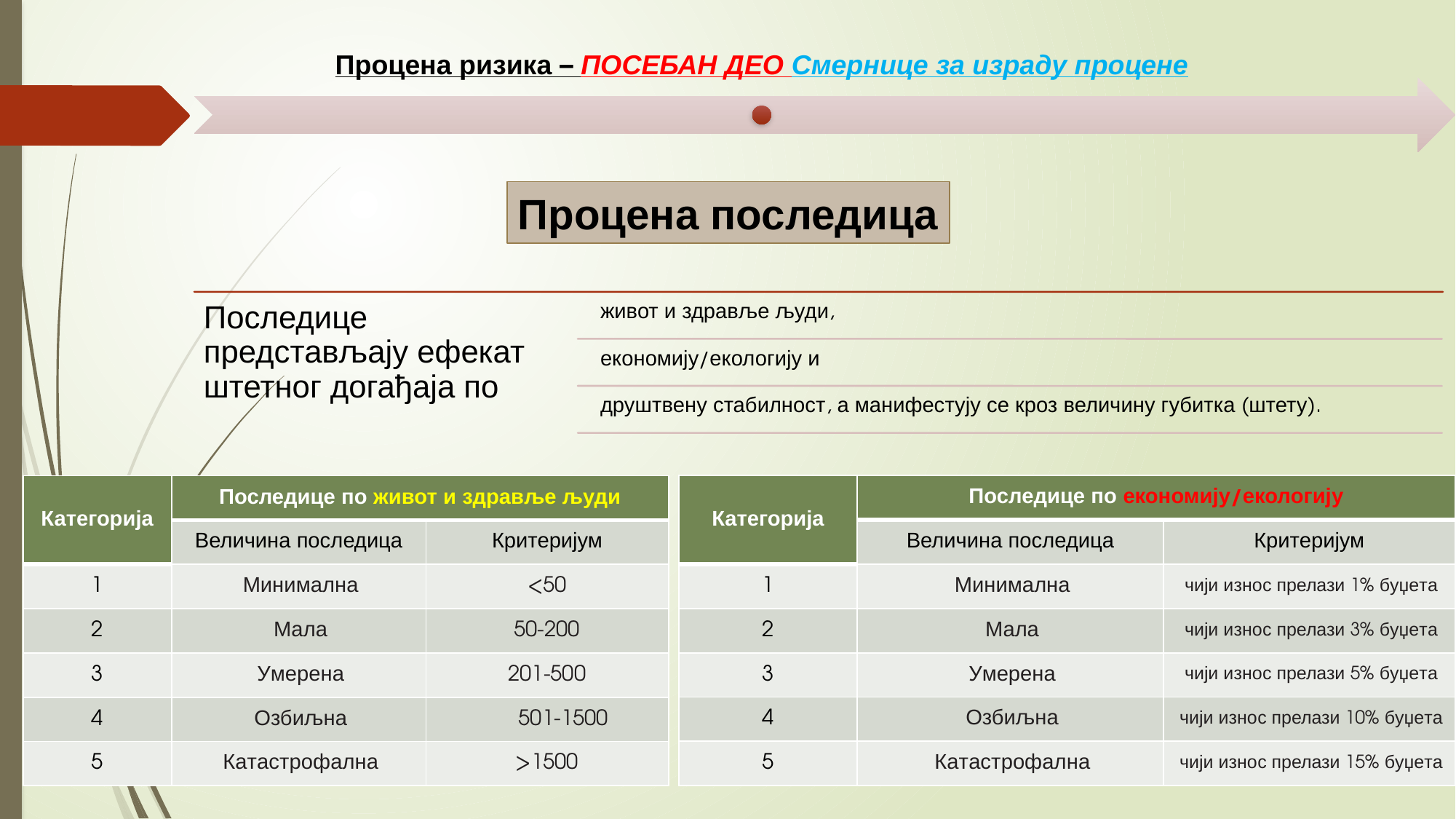

Процена ризика – ПОСЕБАН ДЕО Смернице за израду процене
Процена последица
Последице представљају ефекат штетног догађаја по
живот и здравље људи,
економију/екологију и
друштвену стабилност, а манифестују се кроз величину губитка (штету).
| Категорија | Последице по економију/екологију |  |
| --- | --- | --- |
|  | Величина последица | Критеријум |
| 1 | Минимална | чији износ прелази 1% буџета |
| 2 | Мала | чији износ прелази 3% буџета |
| 3 | Умерена | чији износ прелази 5% буџета |
| 4 | Озбиљна | чији износ прелази 10% буџета |
| 5 | Катастрофална | чији износ прелази 15% буџета |
| Категорија | Последице по живот и здравље људи |  |
| --- | --- | --- |
|  | Величина последица | Критеријум |
| 1 | Минимална | <50 |
| 2 | Мала | 50-200 |
| 3 | Умерена | 201-500 |
| 4 | Озбиљна | 501-1500 |
| 5 | Катастрофална | >1500 |